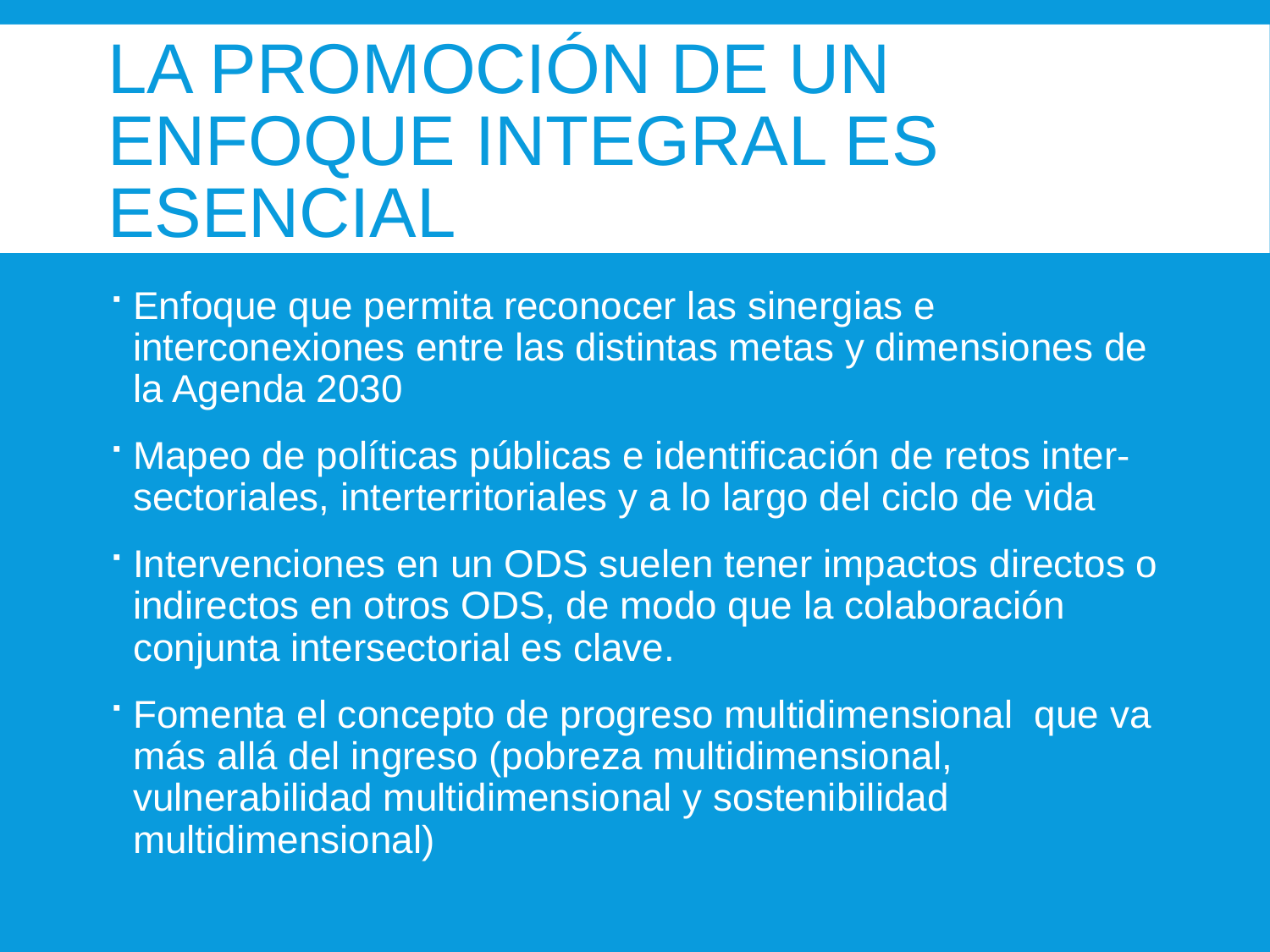

# LA Promoción de un ENFOQUE INTEGRAL ES ESENCIAL
Enfoque que permita reconocer las sinergias e interconexiones entre las distintas metas y dimensiones de la Agenda 2030
Mapeo de políticas públicas e identificación de retos inter-sectoriales, interterritoriales y a lo largo del ciclo de vida
Intervenciones en un ODS suelen tener impactos directos o indirectos en otros ODS, de modo que la colaboración conjunta intersectorial es clave.
Fomenta el concepto de progreso multidimensional  que va más allá del ingreso (pobreza multidimensional, vulnerabilidad multidimensional y sostenibilidad multidimensional)